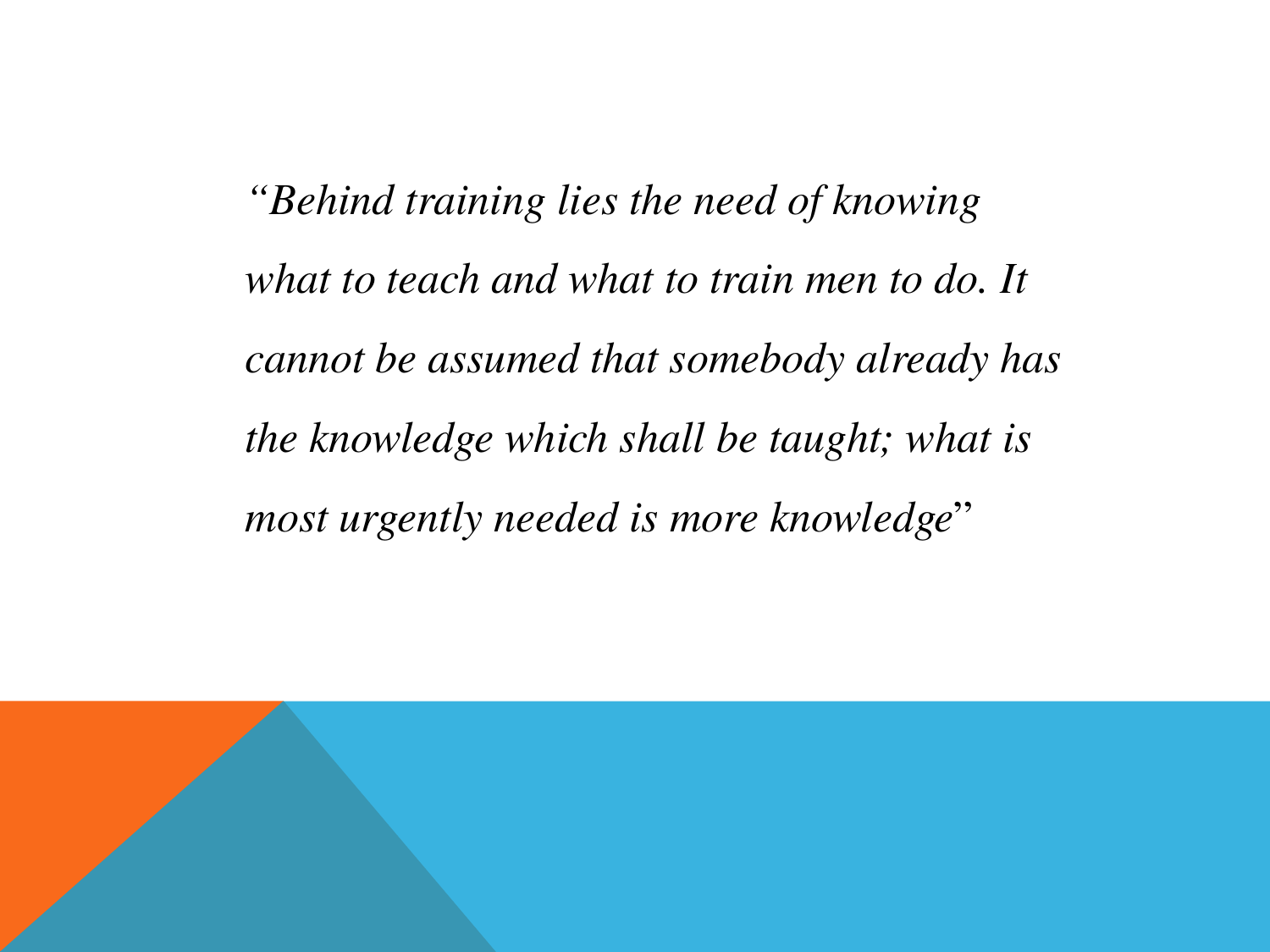

“Behind training lies the need of knowing what to teach and what to train men to do. It cannot be assumed that somebody already has the knowledge which shall be taught; what is most urgently needed is more knowledge”